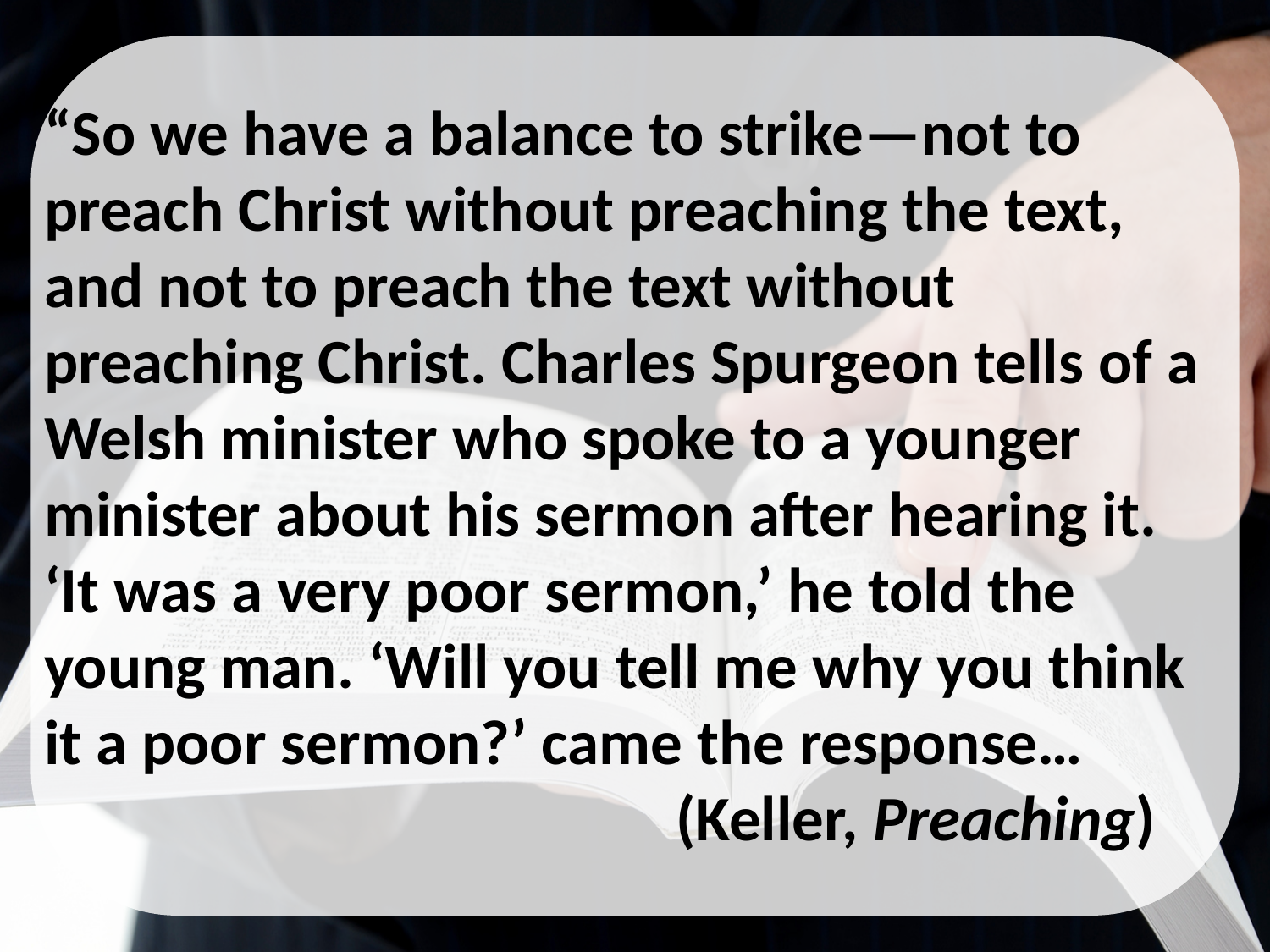

“So we have a balance to strike—not to preach Christ without preaching the text, and not to preach the text without preaching Christ. Charles Spurgeon tells of a Welsh minister who spoke to a younger minister about his sermon after hearing it. ‘It was a very poor sermon,’ he told the young man. ‘Will you tell me why you think it a poor sermon?’ came the response…
(Keller, Preaching)